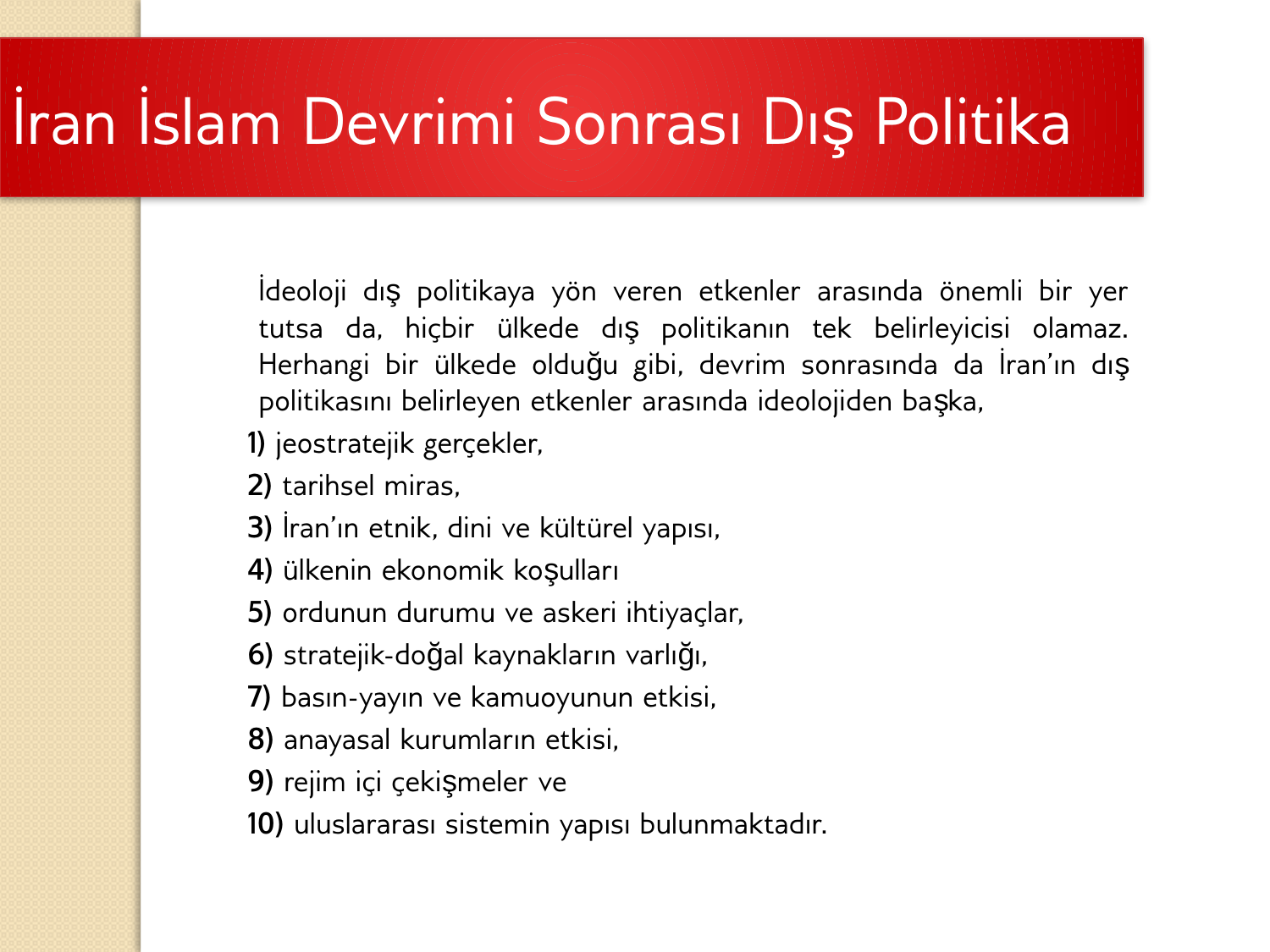

İran İslam Devrimi Sonrası Dış Politika

İdeoloji dış politikaya yön veren etkenler arasında önemli bir yer tutsa da, hiçbir ülkede dış politikanın tek belirleyicisi olamaz. Herhangi bir ülkede olduğu gibi, devrim sonrasında da İran’ın dış politikasını belirleyen etkenler arasında ideolojiden başka,
1) jeostratejik gerçekler,
2) tarihsel miras,
3) İran’ın etnik, dini ve kültürel yapısı,
4) ülkenin ekonomik koşulları
5) ordunun durumu ve askeri ihtiyaçlar,
6) stratejik-doğal kaynakların varlığı,
7) basın-yayın ve kamuoyunun etkisi,
8) anayasal kurumların etkisi,
9) rejim içi çekişmeler ve
10) uluslararası sistemin yapısı bulunmaktadır.